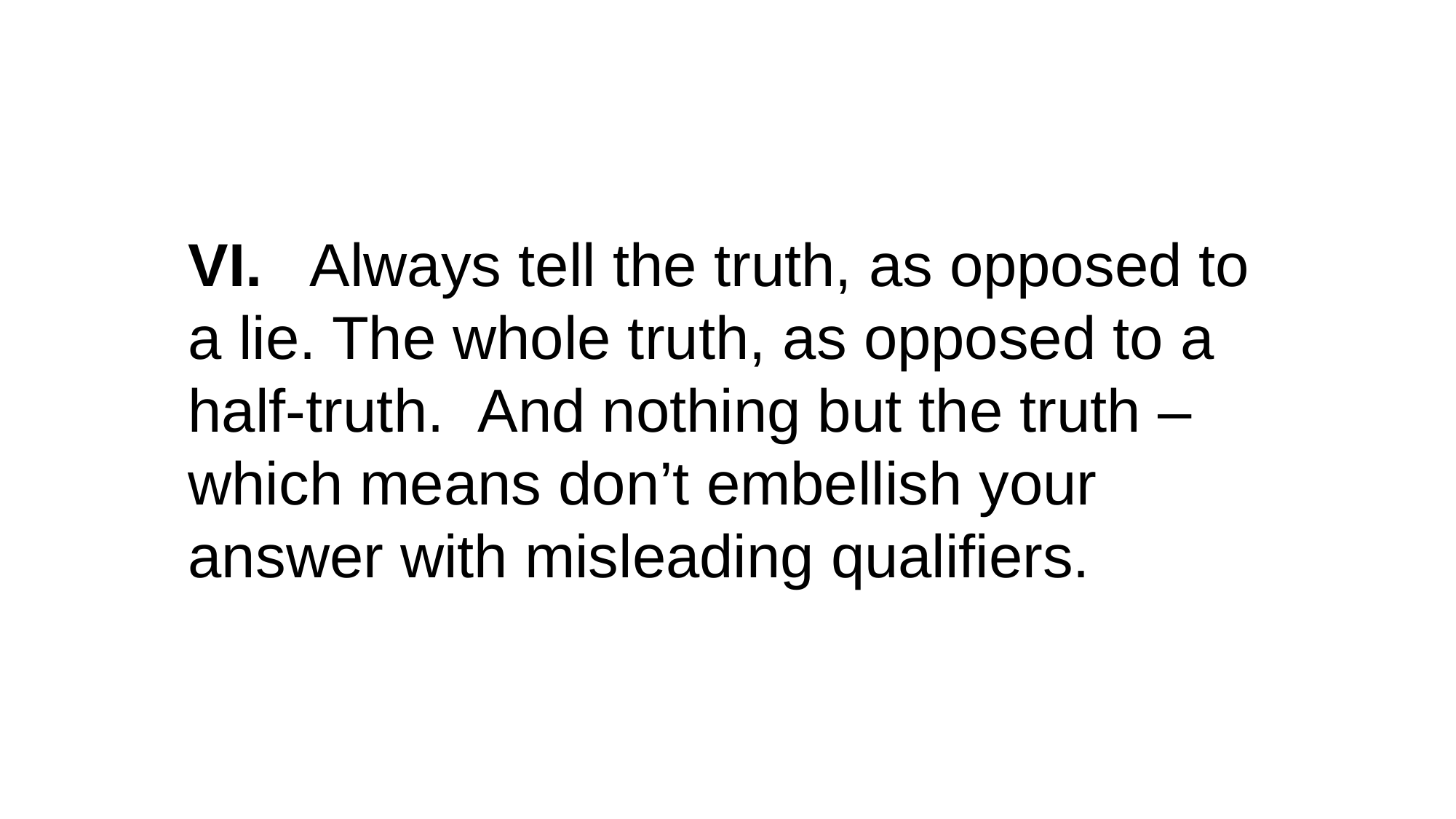

VI.   Always tell the truth, as opposed to a lie. The whole truth, as opposed to a half-truth.  And nothing but the truth – which means don’t embellish your answer with misleading qualifiers.